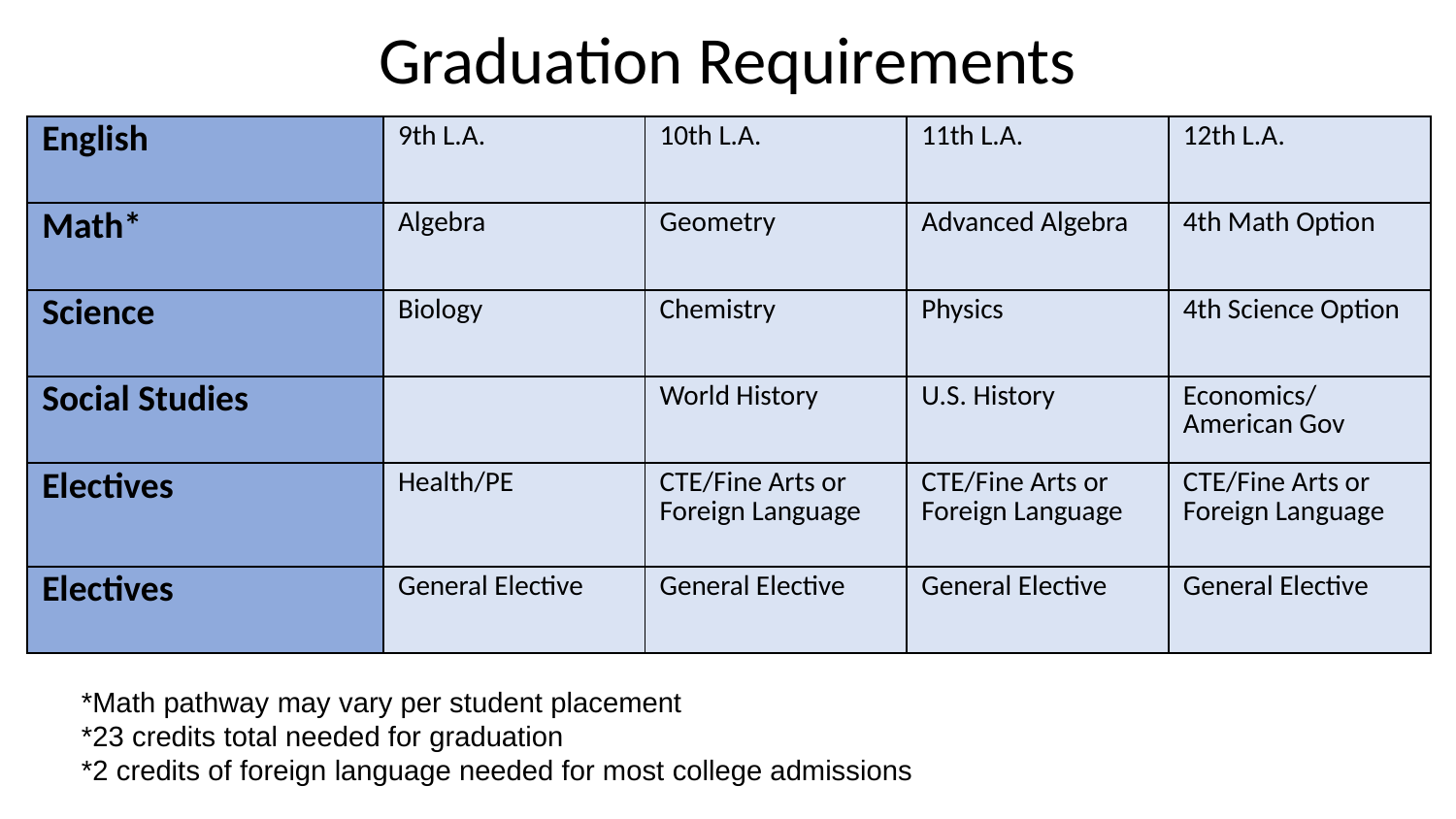

# Graduation Requirements
| English | 9th L.A. | 10th L.A. | 11th L.A. | 12th L.A. |
| --- | --- | --- | --- | --- |
| Math\* | Algebra | Geometry | Advanced Algebra | 4th Math Option |
| Science | Biology | Chemistry | Physics | 4th Science Option |
| Social Studies |  | World History | U.S. History | Economics/ American Gov |
| Electives | Health/PE | CTE/Fine Arts or Foreign Language | CTE/Fine Arts or Foreign Language | CTE/Fine Arts or Foreign Language |
| Electives | General Elective | General Elective | General Elective | General Elective |
*Math pathway may vary per student placement
*23 credits total needed for graduation
*2 credits of foreign language needed for most college admissions